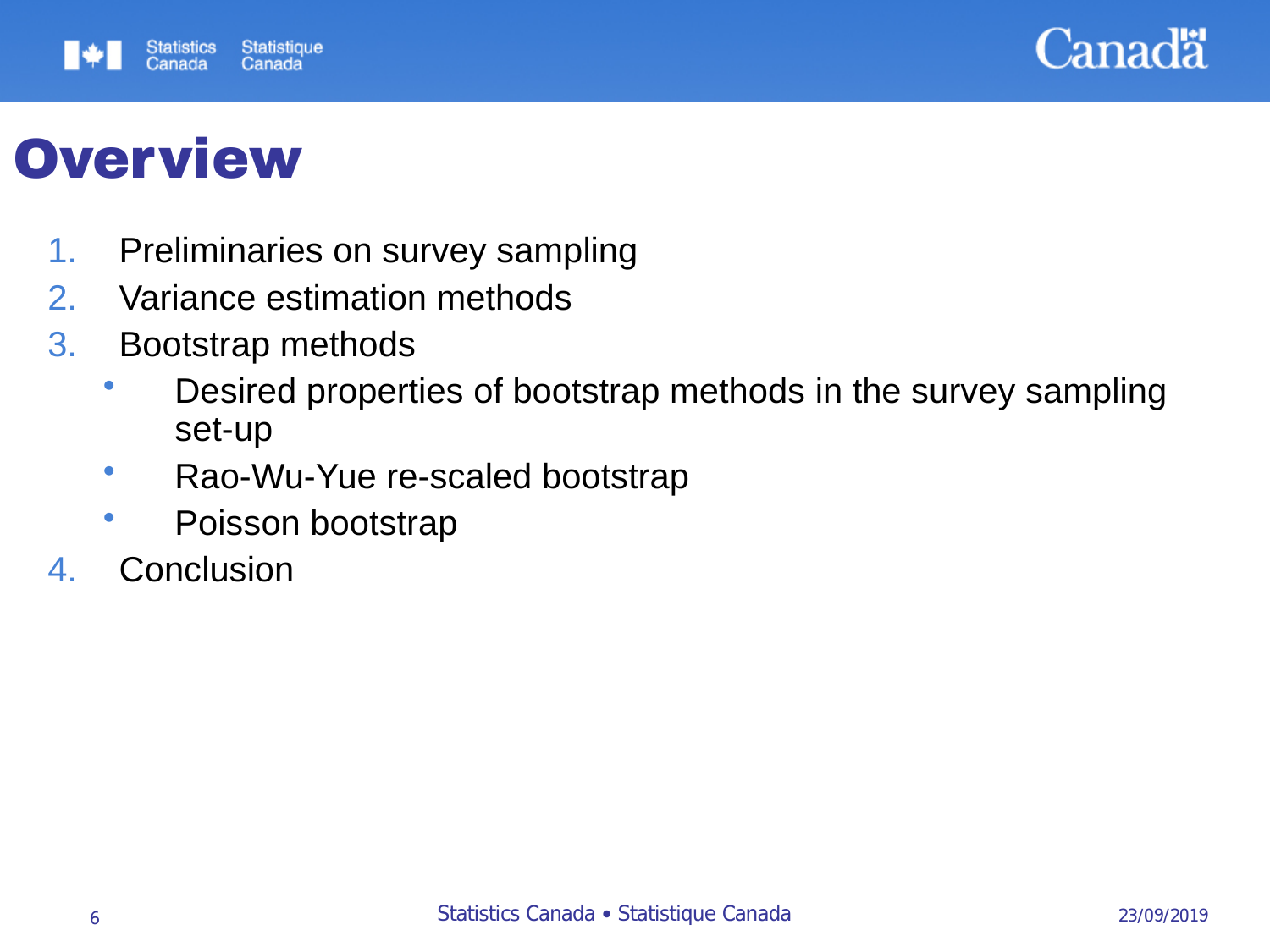

# Overview
Preliminaries on survey sampling
Variance estimation methods
Bootstrap methods
Desired properties of bootstrap methods in the survey sampling set-up
Rao-Wu-Yue re-scaled bootstrap
Poisson bootstrap
Conclusion

Statistics Canada • Statistique Canada
23/09/2019
6